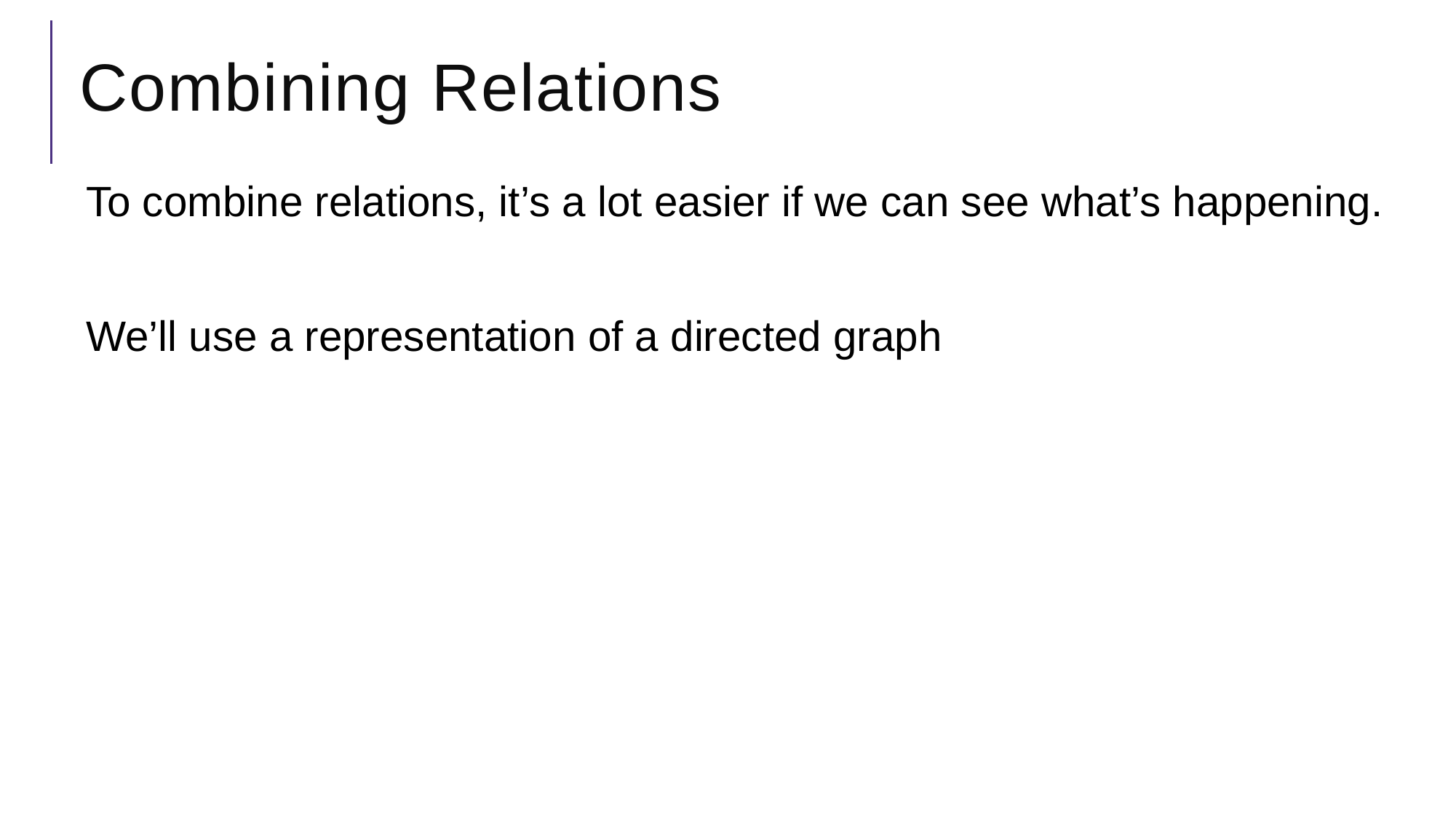

# Combining Relations
To combine relations, it’s a lot easier if we can see what’s happening.

We’ll use a representation of a directed graph